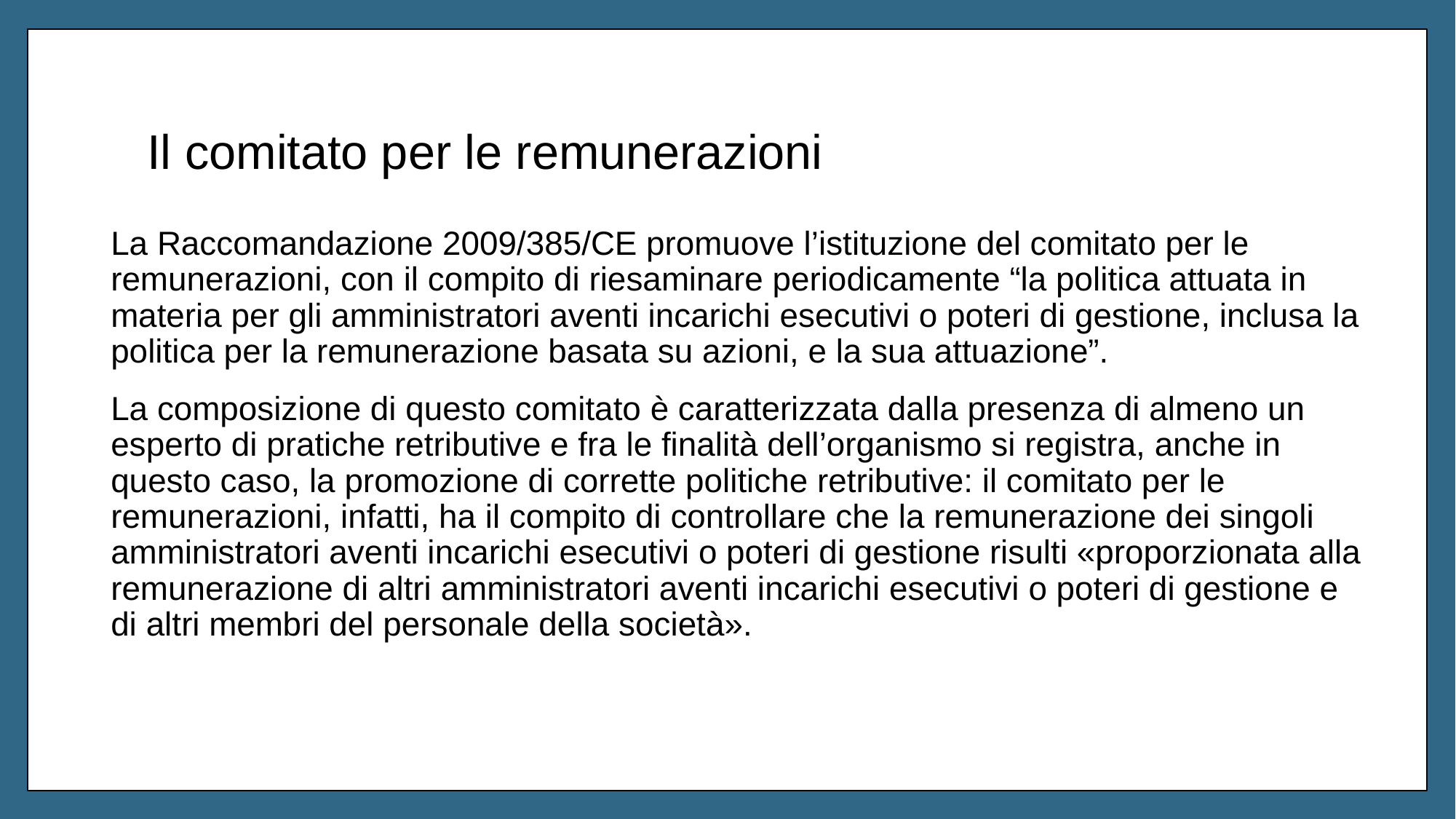

# Il comitato per le remunerazioni
La Raccomandazione 2009/385/CE promuove l’istituzione del comitato per le remunerazioni, con il compito di riesaminare periodicamente “la politica attuata in materia per gli amministratori aventi incarichi esecutivi o poteri di gestione, inclusa la politica per la remunerazione basata su azioni, e la sua attuazione”.
La composizione di questo comitato è caratterizzata dalla presenza di almeno un esperto di pratiche retributive e fra le finalità dell’organismo si registra, anche in questo caso, la promozione di corrette politiche retributive: il comitato per le remunerazioni, infatti, ha il compito di controllare che la remunerazione dei singoli amministratori aventi incarichi esecutivi o poteri di gestione risulti «proporzionata alla remunerazione di altri amministratori aventi incarichi esecutivi o poteri di gestione e di altri membri del personale della società».